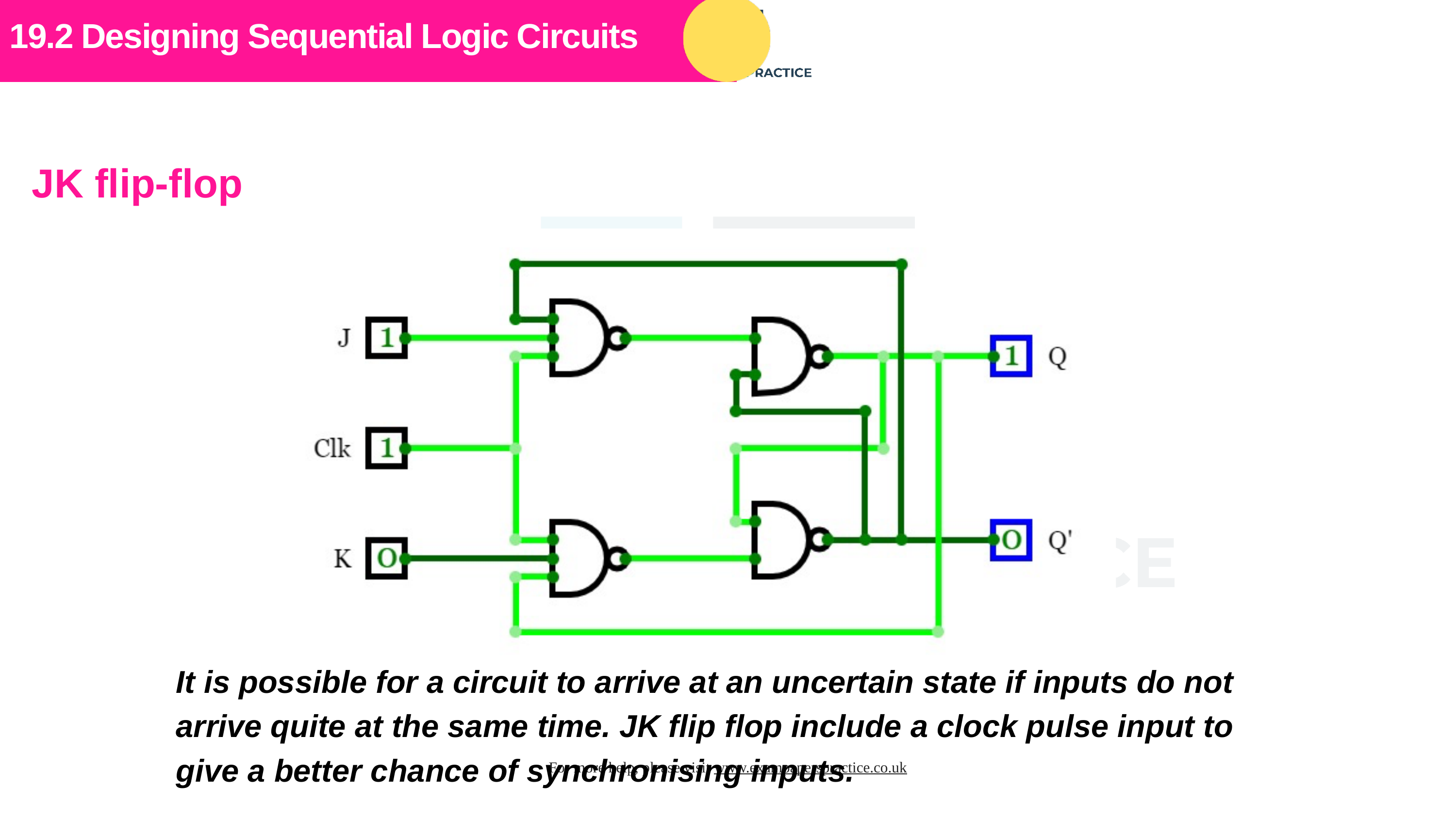

Subtopic 1
19.2 Designing Sequential Logic Circuits
JK flip-flop

It is possible for a circuit to arrive at an uncertain state if inputs do not arrive quite at the same time. JK flip flop include a clock pulse input to give a better chance of synchronising inputs.